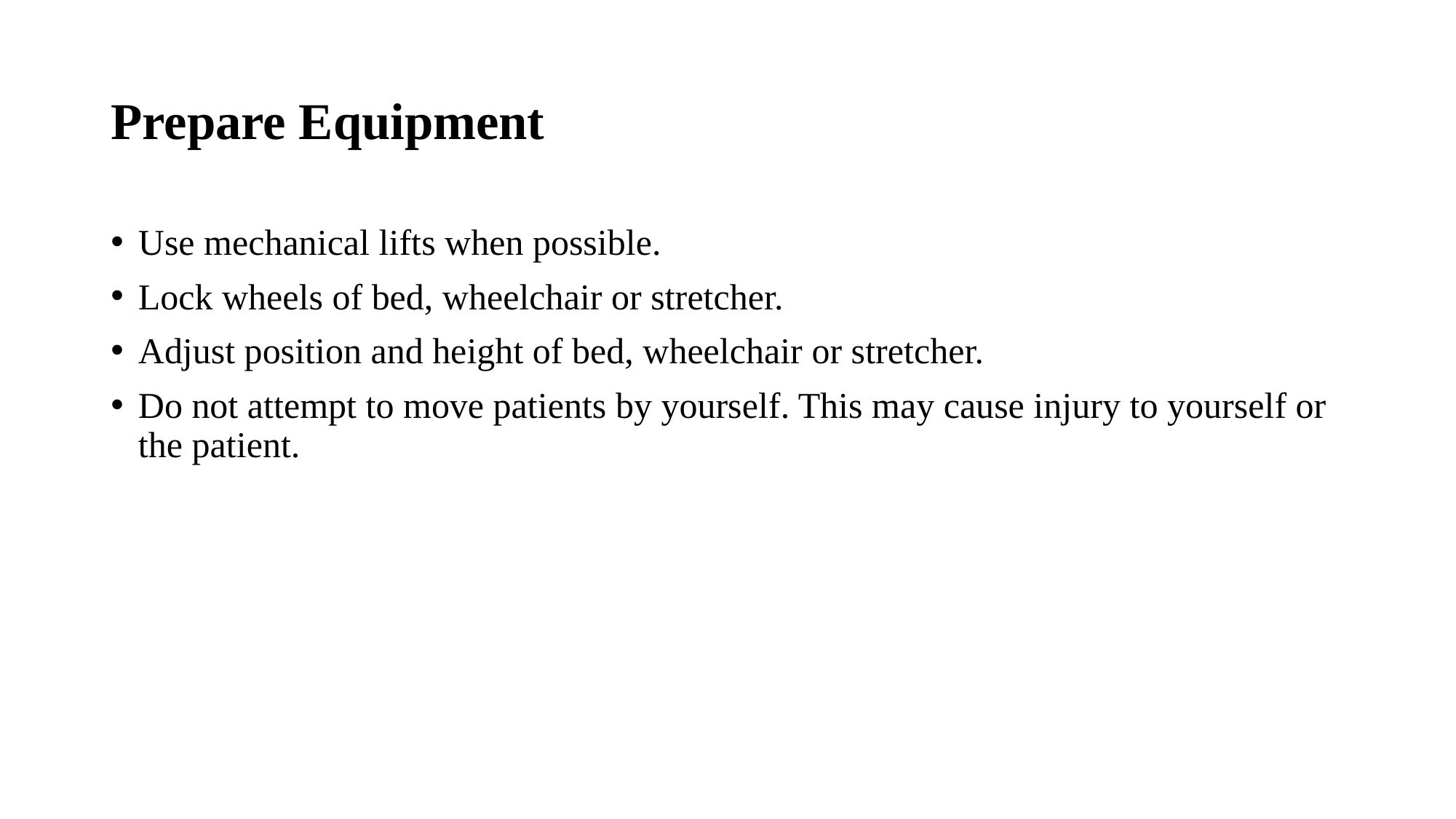

# Prepare Equipment
Use mechanical lifts when possible.
Lock wheels of bed, wheelchair or stretcher.
Adjust position and height of bed, wheelchair or stretcher.
Do not attempt to move patients by yourself. This may cause injury to yourself or the patient.